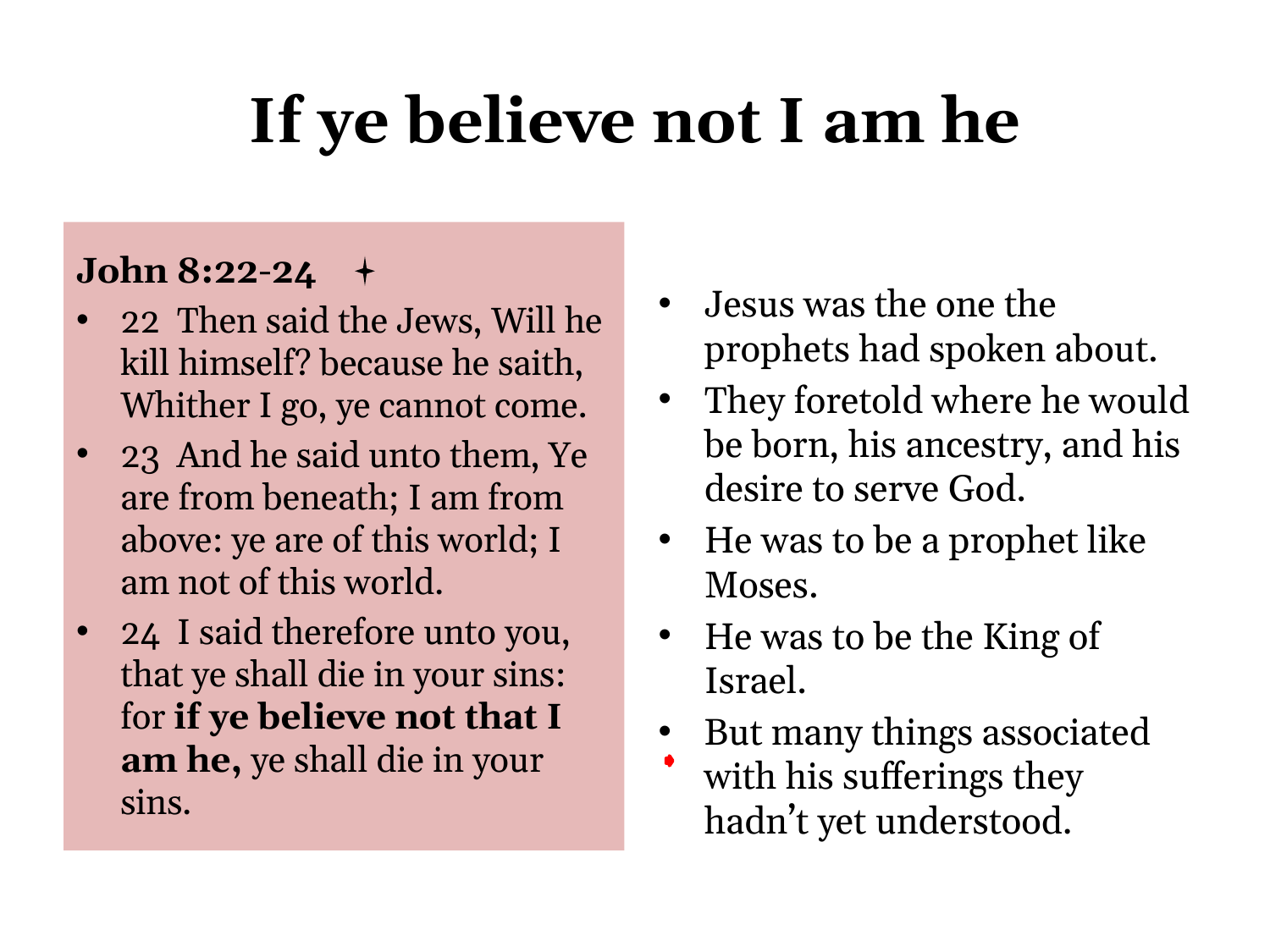

# If ye believe not I am he

John 8:22-24
22  Then said the Jews, Will he kill himself? because he saith, Whither I go, ye cannot come.
23  And he said unto them, Ye are from beneath; I am from above: ye are of this world; I am not of this world.
24  I said therefore unto you, that ye shall die in your sins: for if ye believe not that I am he, ye shall die in your sins.

Jesus was the one the prophets had spoken about.
They foretold where he would be born, his ancestry, and his desire to serve God.
He was to be a prophet like Moses.
He was to be the King of Israel.
But many things associated with his sufferings they hadn’t yet understood.